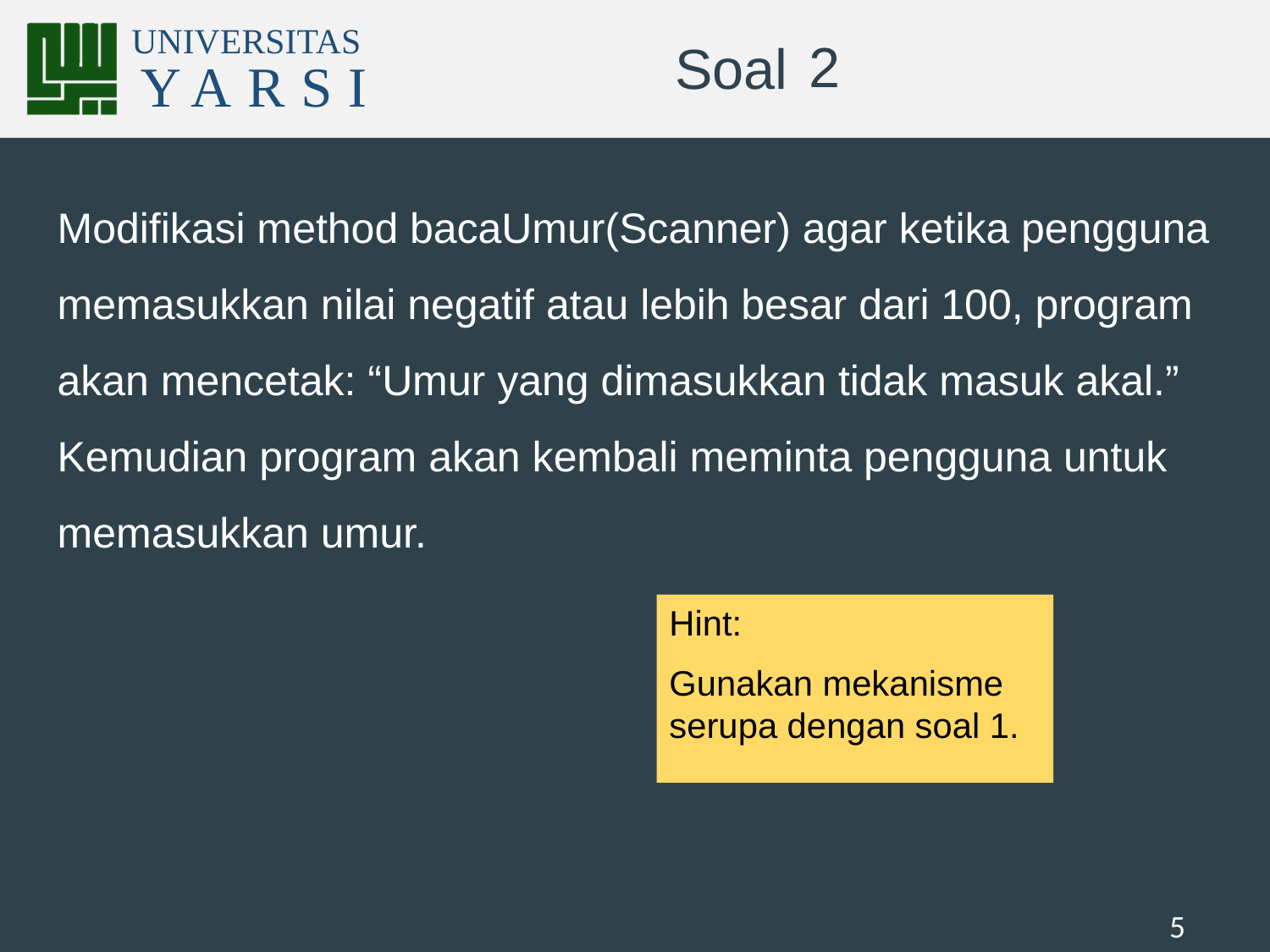

# 2
Modifikasi method bacaUmur(Scanner) agar ketika pengguna memasukkan nilai negatif atau lebih besar dari 100, program akan mencetak: “Umur yang dimasukkan tidak masuk akal.” Kemudian program akan kembali meminta pengguna untuk memasukkan umur.
Hint:
Gunakan mekanisme serupa dengan soal 1.